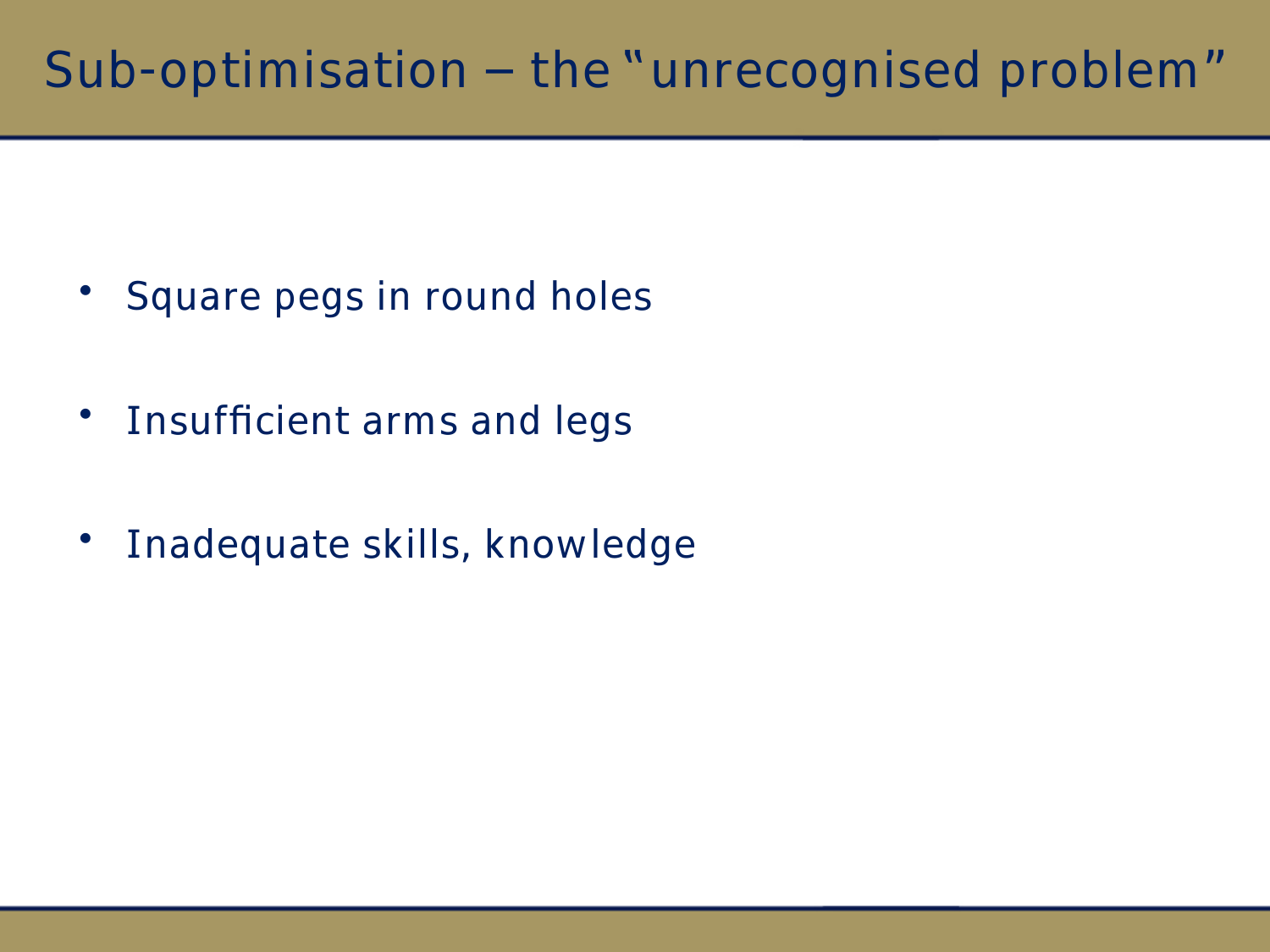

# Sub-optimisation – the “unrecognised problem”

Square pegs in round holes

Insufficient arms and legs

Inadequate skills, knowledge